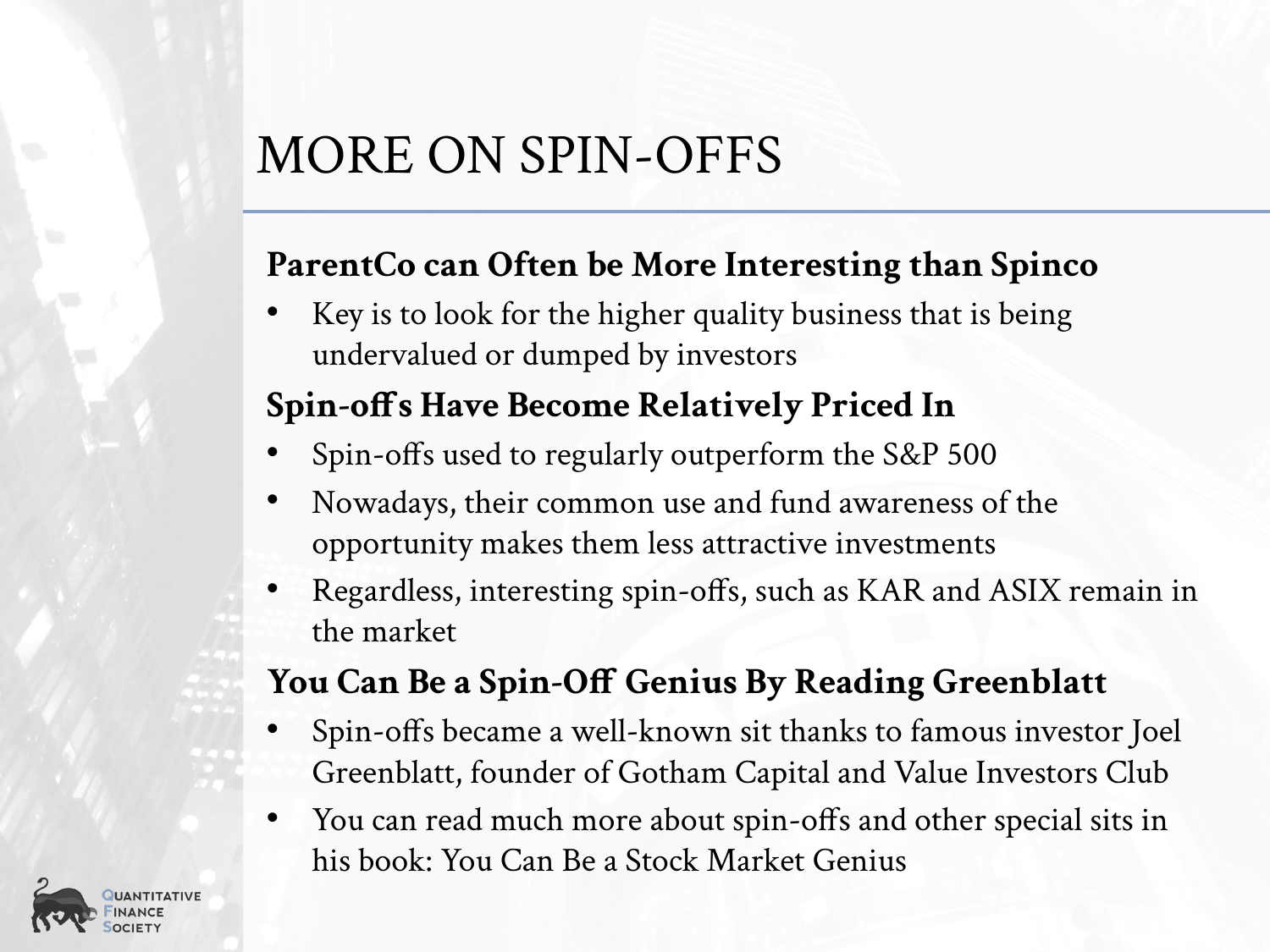

# More On Spin-offs
ParentCo can Often be More Interesting than Spinco
Key is to look for the higher quality business that is being undervalued or dumped by investors
Spin-offs Have Become Relatively Priced In
Spin-offs used to regularly outperform the S&P 500
Nowadays, their common use and fund awareness of the opportunity makes them less attractive investments
Regardless, interesting spin-offs, such as KAR and ASIX remain in the market
You Can Be a Spin-Off Genius By Reading Greenblatt
Spin-offs became a well-known sit thanks to famous investor Joel Greenblatt, founder of Gotham Capital and Value Investors Club
You can read much more about spin-offs and other special sits in his book: You Can Be a Stock Market Genius